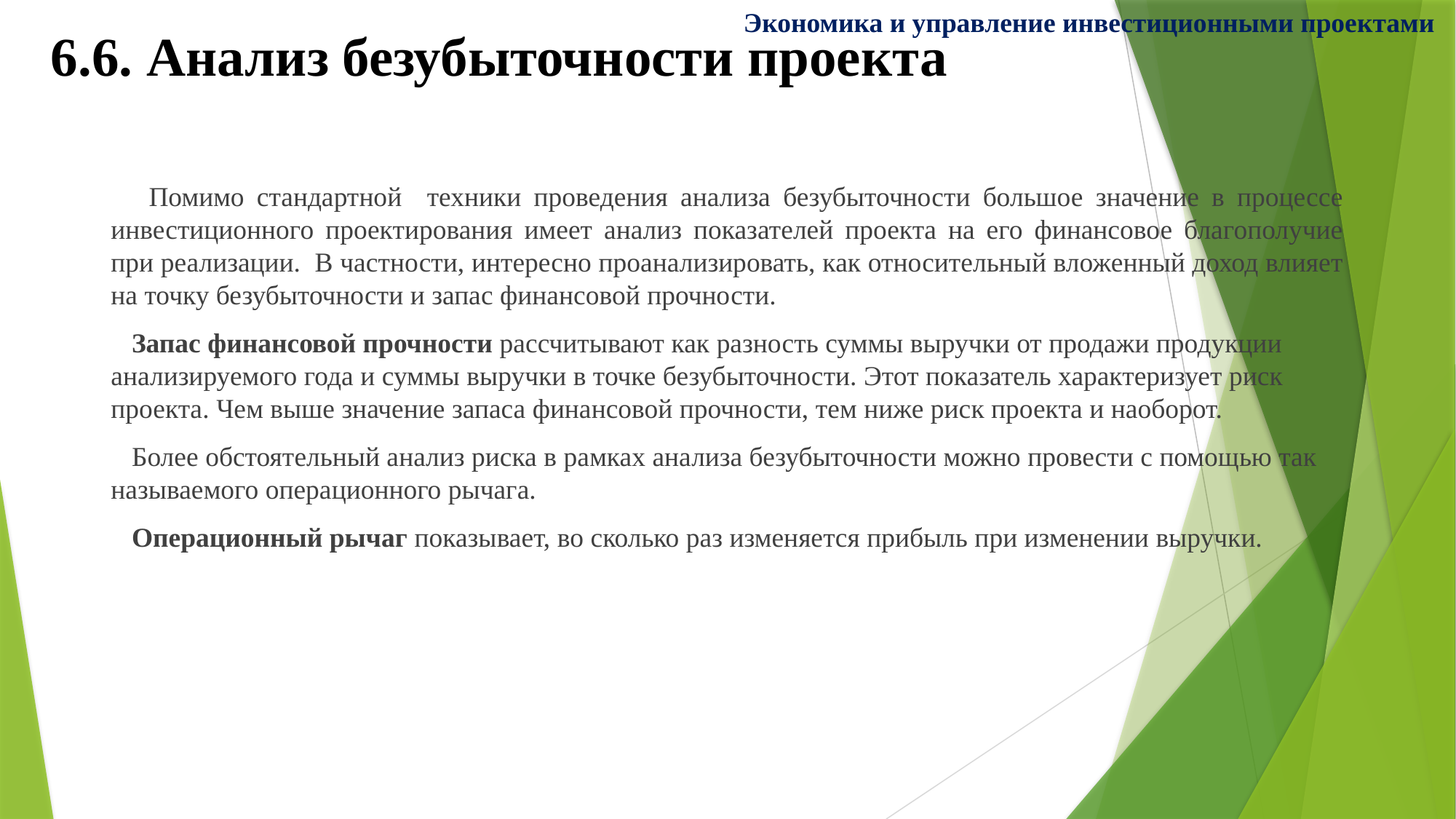

Экономика и управление инвестиционными проектами
# 6.6. Анализ безубыточности проекта
   Помимо стандартной  техники проведения анализа безубыточности большое значение в процессе инвестиционного проектирования имеет анализ показателей проекта на его финансовое благополучие при реализации.  В частности, интересно проанализировать, как относительный вложенный доход влияет на точку безубыточности и запас финансовой прочности.
   Запас финансовой прочности рассчитывают как разность суммы выручки от продажи продукции анализируемого года и суммы выручки в точке безубыточности. Этот показатель характеризует риск проекта. Чем выше значение запаса финансовой прочности, тем ниже риск проекта и наоборот.
   Более обстоятельный анализ риска в рамках анализа безубыточности можно провести с помощью так называемого операционного рычага.
   Операционный рычаг показывает, во сколько раз изменяется прибыль при изменении выручки.